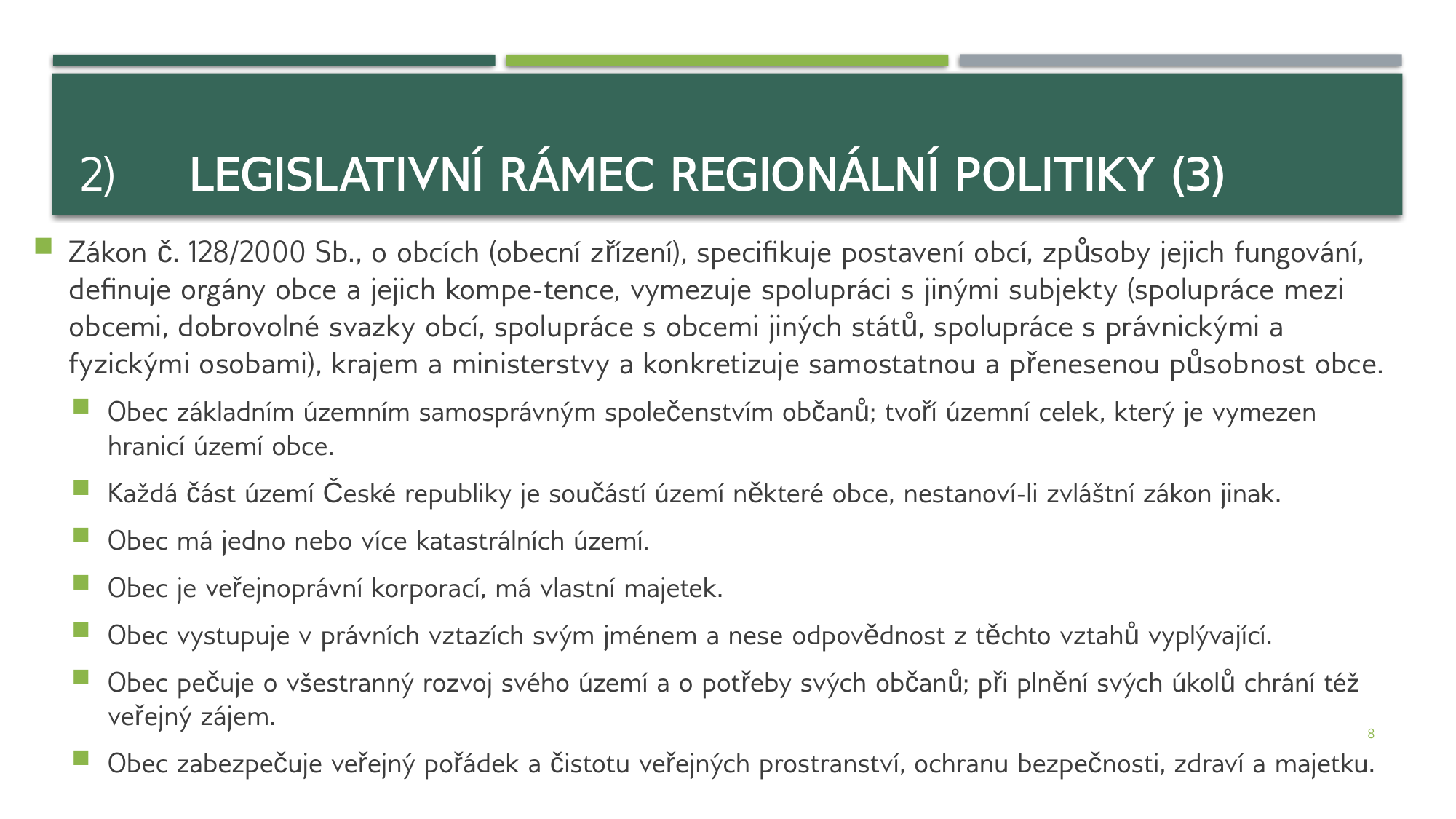

# 2) 	Legislativní rámec regionální politiky (3)
Zákon č. 128/2000 Sb., o obcích (obecní zřízení), specifikuje postavení obcí, způsoby jejich fungování, definuje orgány obce a jejich kompe-tence, vymezuje spolupráci s jinými subjekty (spolupráce mezi obcemi, dobrovolné svazky obcí, spolupráce s obcemi jiných států, spolupráce s právnickými a fyzickými osobami), krajem a ministerstvy a konkretizuje samostatnou a přenesenou působnost obce.
Obec základním územním samosprávným společenstvím občanů; tvoří územní celek, který je vymezen hranicí území obce.
Každá část území České republiky je součástí území některé obce, nestanoví-li zvláštní zákon jinak.
Obec má jedno nebo více katastrálních území.
Obec je veřejnoprávní korporací, má vlastní majetek.
Obec vystupuje v právních vztazích svým jménem a nese odpovědnost z těchto vztahů vyplývající.
Obec pečuje o všestranný rozvoj svého území a o potřeby svých občanů; při plnění svých úkolů chrání též veřejný zájem.
Obec zabezpečuje veřejný pořádek a čistotu veřejných prostranství, ochranu bezpečnosti, zdraví a majetku.
8